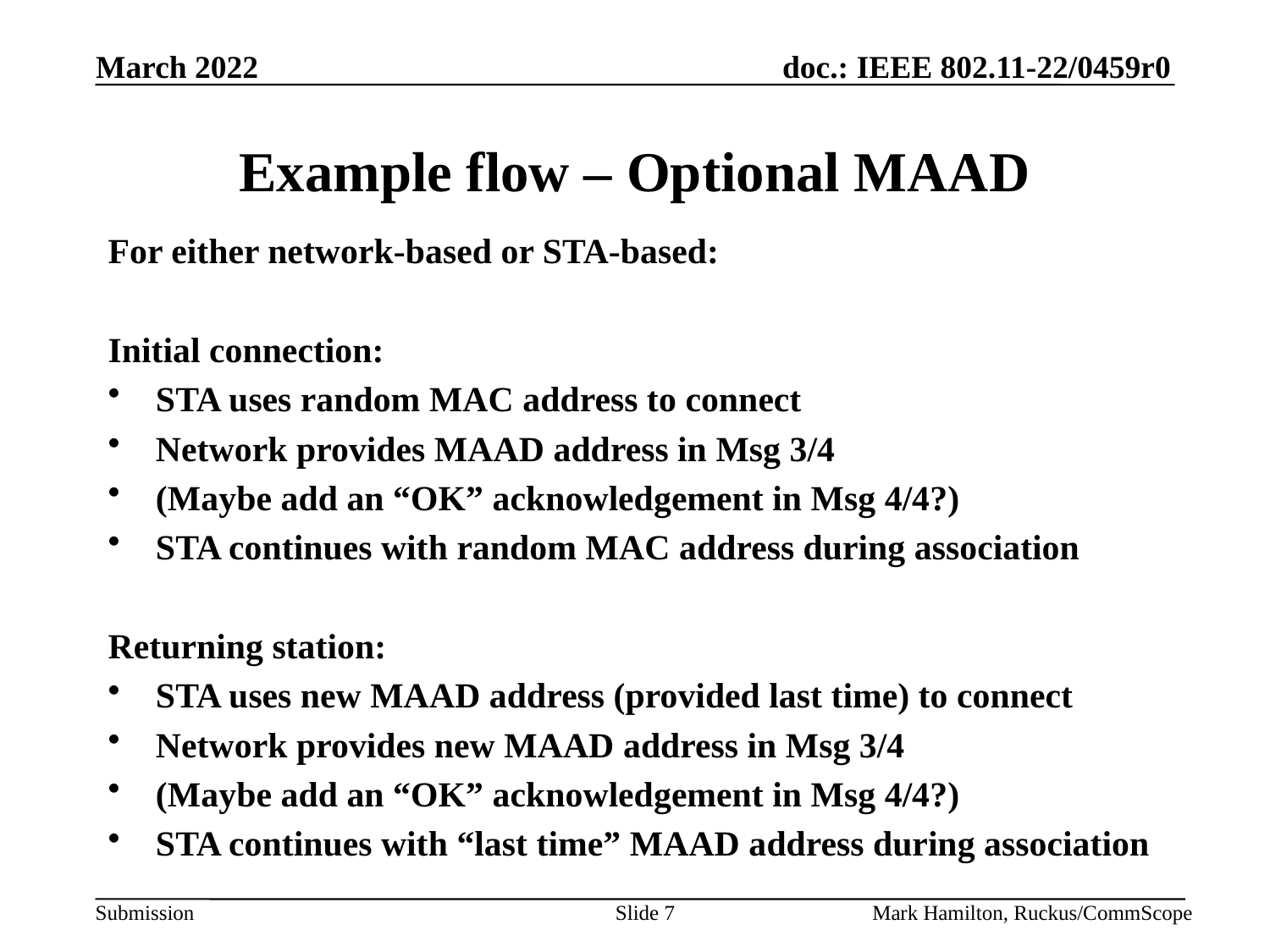

# Example flow – Optional MAAD
For either network-based or STA-based:

Initial connection:
STA uses random MAC address to connect
Network provides MAAD address in Msg 3/4
(Maybe add an “OK” acknowledgement in Msg 4/4?)
STA continues with random MAC address during association

Returning station:
STA uses new MAAD address (provided last time) to connect
Network provides new MAAD address in Msg 3/4
(Maybe add an “OK” acknowledgement in Msg 4/4?)
STA continues with “last time” MAAD address during association